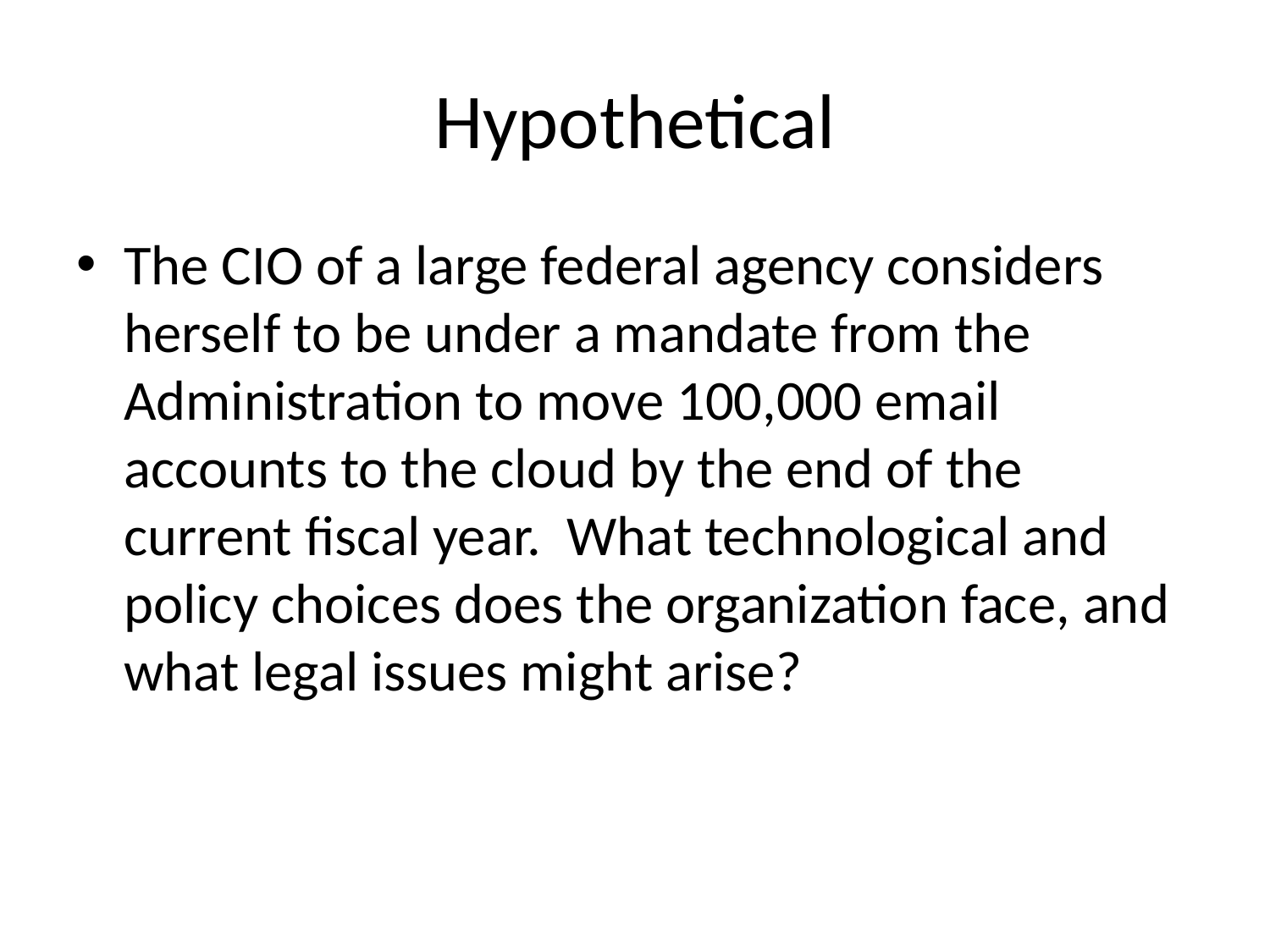

# Hypothetical
The CIO of a large federal agency considers herself to be under a mandate from the Administration to move 100,000 email accounts to the cloud by the end of the current fiscal year.  What technological and policy choices does the organization face, and what legal issues might arise?